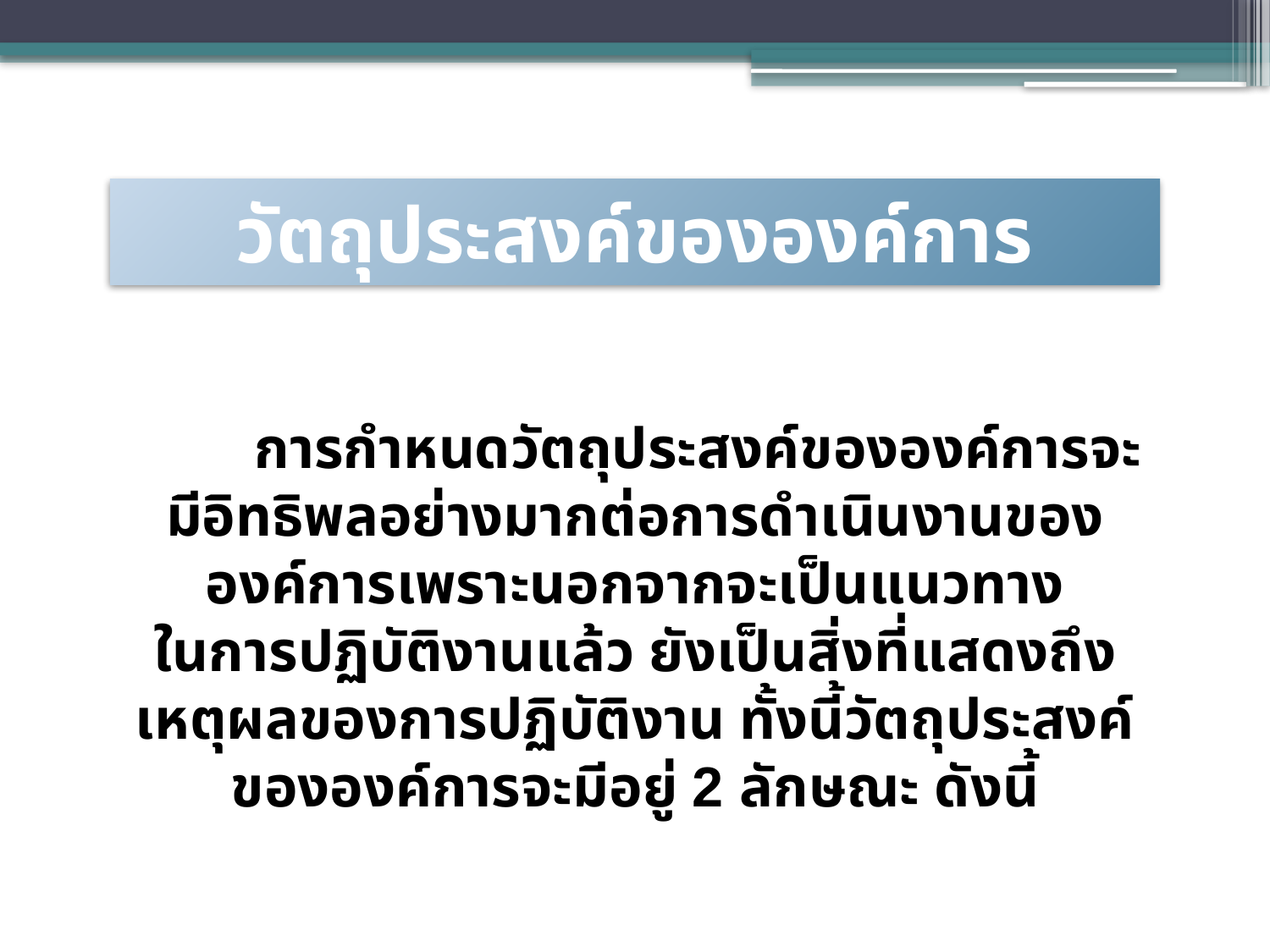

วัตถุประสงค์ขององค์การ
	การกำหนดวัตถุประสงค์ขององค์การจะมีอิทธิพลอย่างมากต่อการดำเนินงานขององค์การเพราะนอกจากจะเป็นแนวทาง
ในการปฏิบัติงานแล้ว ยังเป็นสิ่งที่แสดงถึงเหตุผลของการปฏิบัติงาน ทั้งนี้วัตถุประสงค์ขององค์การจะมีอยู่ 2 ลักษณะ ดังนี้